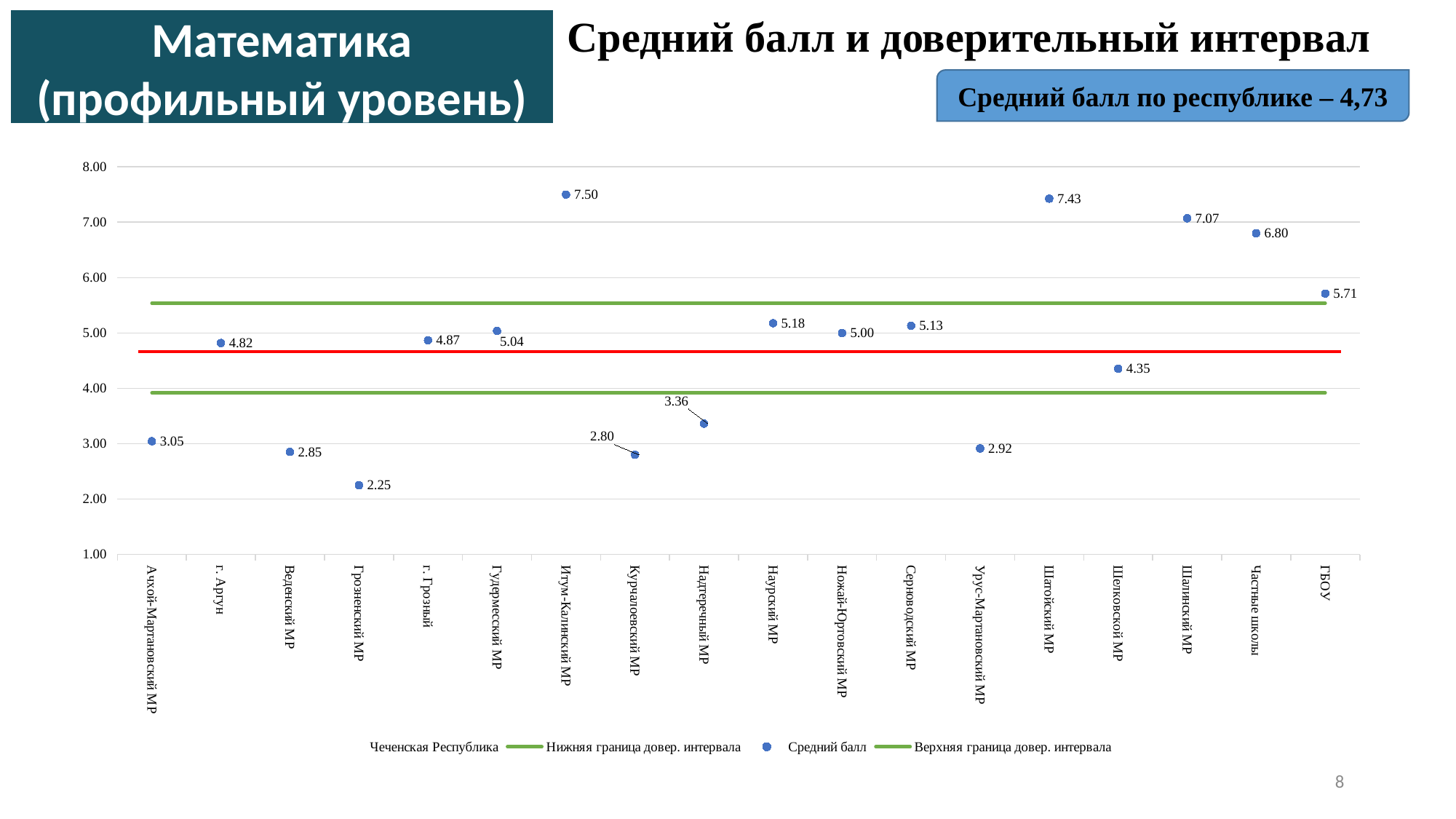

Средний балл и доверительный интервал
Математика (профильный уровень)
Средний балл по республике – 4,73

### Chart

| Category | Чеченская Республика | Нижняя граница довер. интервала | Средний балл | Верхняя граница довер. интервала |
|---|---|---|---|---|
| Ачхой-Мартановский МР | 4.7272122421823 | 3.9176120315174376 | 3.0454545454545454 | 5.536812452847162 |
| г. Аргун | 4.7272122421823 | 3.9176120315174376 | 4.819047619047619 | 5.536812452847162 |
| Веденский МР | 4.7272122421823 | 3.9176120315174376 | 2.8529411764705883 | 5.536812452847162 |
| Грозненский МР | 4.7272122421823 | 3.9176120315174376 | 2.25 | 5.536812452847162 |
| г. Грозный | 4.7272122421823 | 3.9176120315174376 | 4.867368421052632 | 5.536812452847162 |
| Гудермесский МР | 4.7272122421823 | 3.9176120315174376 | 5.036036036036036 | 5.536812452847162 |
| Итум-Калинский МР | 4.7272122421823 | 3.9176120315174376 | 7.5 | 5.536812452847162 |
| Курчалоевский МР | 4.7272122421823 | 3.9176120315174376 | 2.8 | 5.536812452847162 |
| Надтеречный МР | 4.7272122421823 | 3.9176120315174376 | 3.3636363636363638 | 5.536812452847162 |
| Наурский МР | 4.7272122421823 | 3.9176120315174376 | 5.176470588235294 | 5.536812452847162 |
| Ножай-Юртовский МР | 4.7272122421823 | 3.9176120315174376 | 5.0 | 5.536812452847162 |
| Серноводский МР | 4.7272122421823 | 3.9176120315174376 | 5.131578947368421 | 5.536812452847162 |
| Урус-Мартановский МР | 4.7272122421823 | 3.9176120315174376 | 2.9150943396226414 | 5.536812452847162 |
| Шатойский МР | 4.7272122421823 | 3.9176120315174376 | 7.425925925925926 | 5.536812452847162 |
| Шелковской МР | 4.7272122421823 | 3.9176120315174376 | 4.354838709677419 | 5.536812452847162 |
| Шалинский МР | 4.7272122421823 | 3.9176120315174376 | 7.070921985815603 | 5.536812452847162 |
| Частные школы | 4.7272122421823 | 3.9176120315174376 | 6.8 | 5.536812452847162 |
| ГБОУ | 4.7272122421823 | 3.9176120315174376 | 5.712121212121212 | 5.536812452847162 |
8